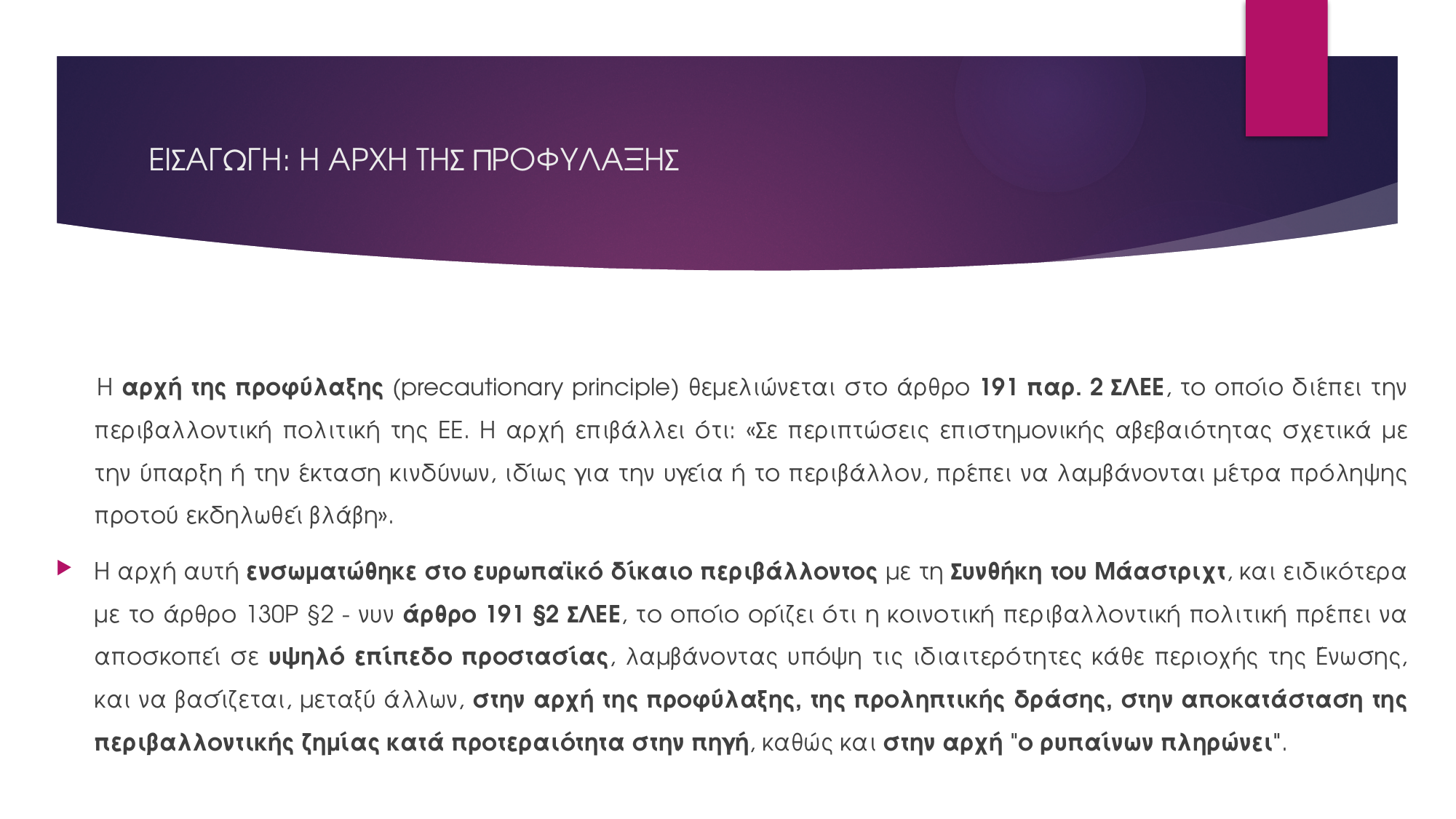

# ΕΙΣΑΓΩΓΗ: Η ΑΡΧΗ ΤΗΣ ΠΡΟΦΥΛΑΞΗΣ

     Η αρχή της προφύλαξης (precautionary principle) θεμελιώνεται στο άρθρο 191 παρ. 2 ΣΛΕΕ, το οποίο διέπει την περιβαλλοντική πολιτική της ΕΕ. Η αρχή επιβάλλει ότι: «Σε περιπτώσεις επιστημονικής αβεβαιότητας σχετικά με την ύπαρξη ή την έκταση κινδύνων, ιδίως για την υγεία ή το περιβάλλον, πρέπει να λαμβάνονται μέτρα πρόληψης προτού εκδηλωθεί βλάβη».
Η αρχή αυτή ενσωματώθηκε στο ευρωπαϊκό δίκαιο περιβάλλοντος με τη Συνθήκη του Μάαστριχτ, και ειδικότερα με το άρθρο 130Ρ §2 - νυν άρθρο 191 §2 ΣΛΕΕ, το οποίο ορίζει ότι η κοινοτική περιβαλλοντική πολιτική πρέπει να αποσκοπεί σε υψηλό επίπεδο προστασίας, λαμβάνοντας υπόψη τις ιδιαιτερότητες κάθε περιοχής της Ένωσης, και να βασίζεται, μεταξύ άλλων, στην αρχή της προφύλαξης, της προληπτικής δράσης, στην αποκατάσταση της περιβαλλοντικής ζημίας κατά προτεραιότητα στην πηγή, καθώς και στην αρχή "ο ρυπαίνων πληρώνει".